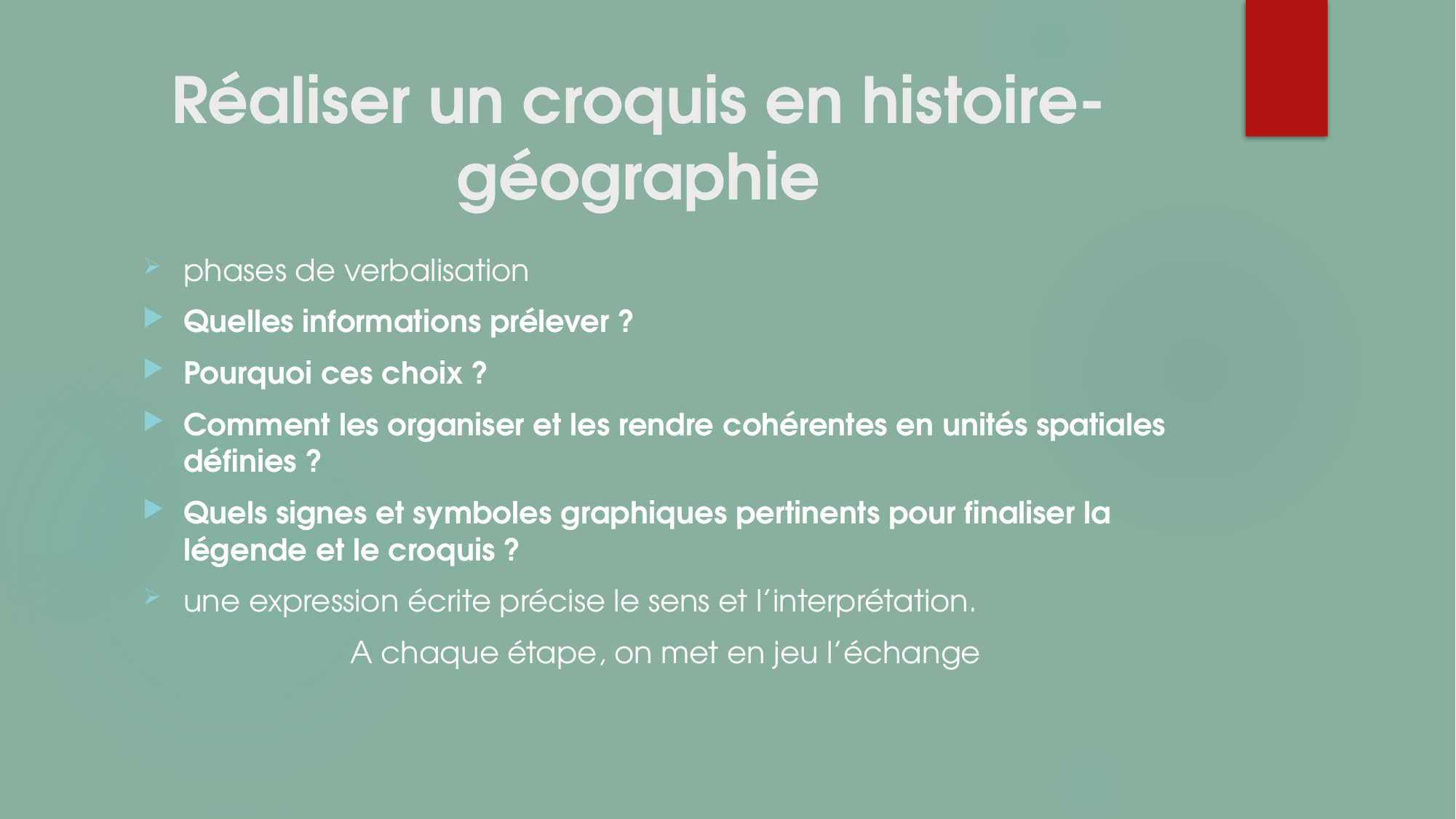

# Réaliser un croquis en histoire-géographie
phases de verbalisation
Quelles informations prélever ?
Pourquoi ces choix ?
Comment les organiser et les rendre cohérentes en unités spatiales définies ?
Quels signes et symboles graphiques pertinents pour finaliser la légende et le croquis ?
une expression écrite précise le sens et l’interprétation.
A chaque étape, on met en jeu l’échange